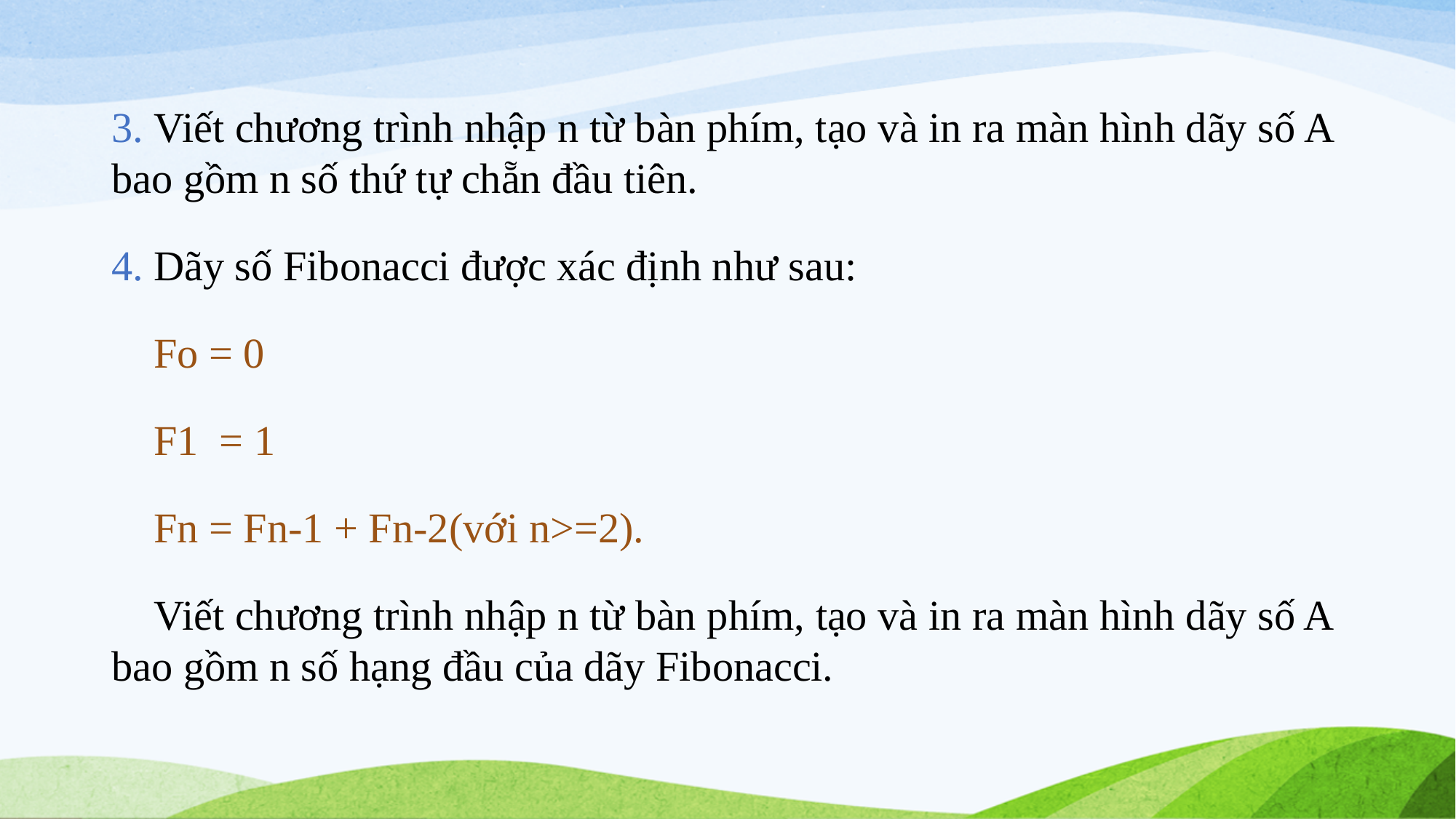

3. Viết chương trình nhập n từ bàn phím, tạo và in ra màn hình dãy số A bao gồm n số thứ tự chẵn đầu tiên.
4. Dãy số Fibonacci được xác định như sau:
    Fo = 0
    F1  = 1
    Fn = Fn-1 + Fn-2(với n>=2).
    Viết chương trình nhập n từ bàn phím, tạo và in ra màn hình dãy số A bao gồm n số hạng đầu của dãy Fibonacci.